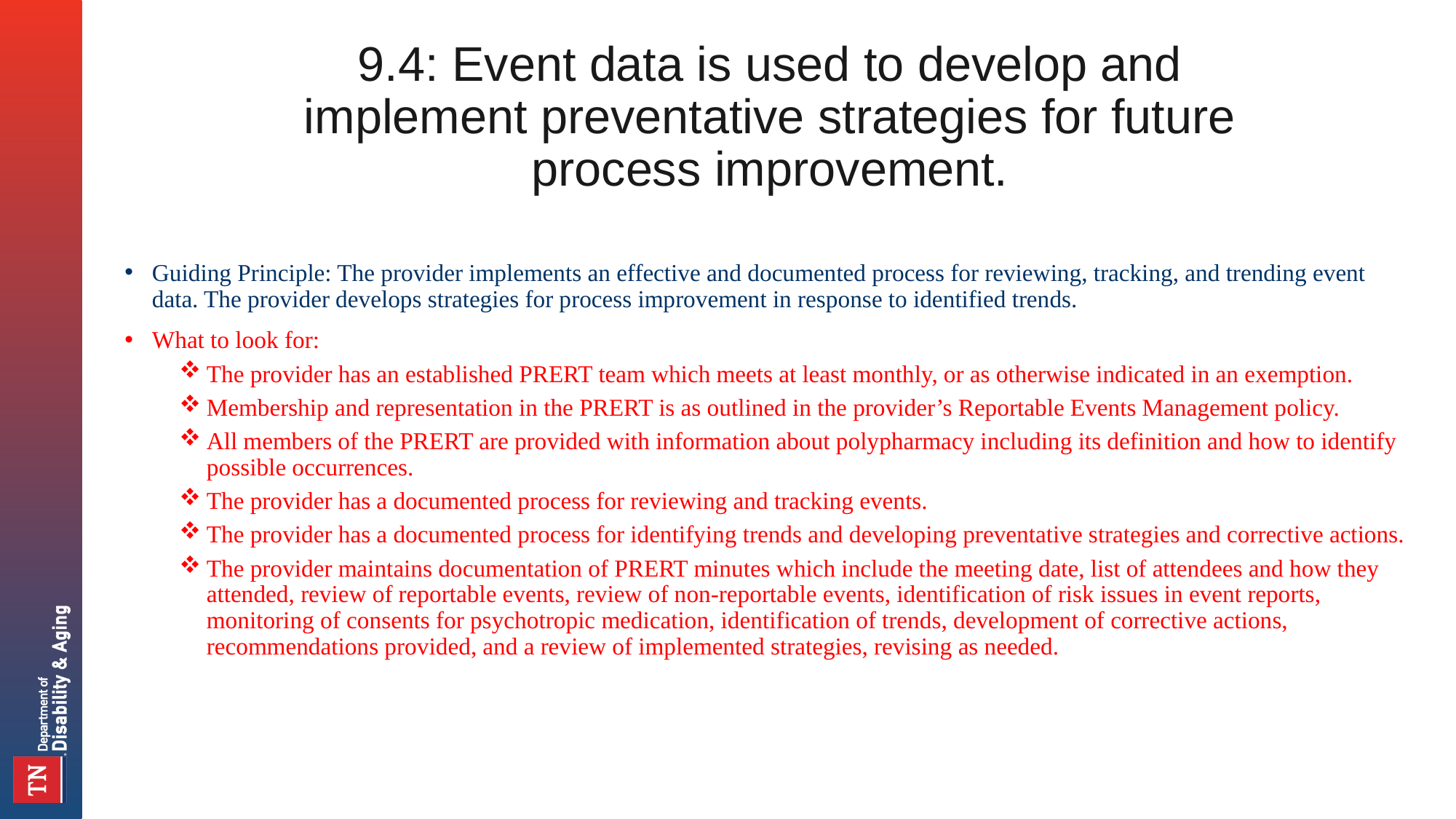

# 9.4: Event data is used to develop and implement preventative strategies for future process improvement.
Guiding Principle: The provider implements an effective and documented process for reviewing, tracking, and trending event data. The provider develops strategies for process improvement in response to identified trends.
What to look for:
The provider has an established PRERT team which meets at least monthly, or as otherwise indicated in an exemption.
Membership and representation in the PRERT is as outlined in the provider’s Reportable Events Management policy.
All members of the PRERT are provided with information about polypharmacy including its definition and how to identify possible occurrences.
The provider has a documented process for reviewing and tracking events.
The provider has a documented process for identifying trends and developing preventative strategies and corrective actions.
The provider maintains documentation of PRERT minutes which include the meeting date, list of attendees and how they attended, review of reportable events, review of non-reportable events, identification of risk issues in event reports, monitoring of consents for psychotropic medication, identification of trends, development of corrective actions, recommendations provided, and a review of implemented strategies, revising as needed.